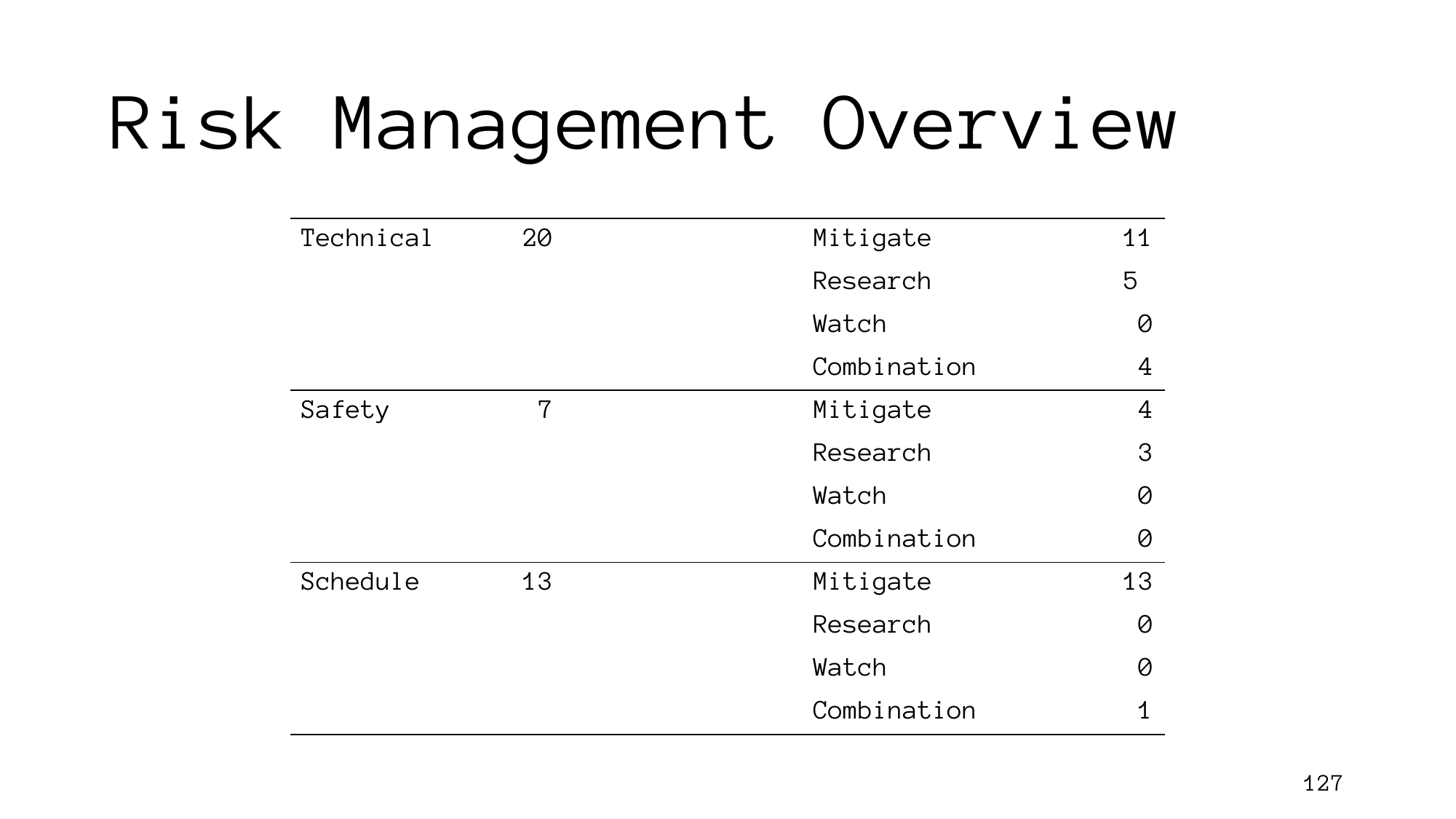

# Risk Management Overview
| Technical | 20 |  | Mitigate | 11 |
| --- | --- | --- | --- | --- |
|  |  |  | Research | 5 |
|  |  |  | Watch | 0 |
|  |  |  | Combination | 4 |
| Safety | 7 |  | Mitigate | 4 |
|  |  |  | Research | 3 |
|  |  |  | Watch | 0 |
|  |  |  | Combination | 0 |
| Schedule | 13 |  | Mitigate | 13 |
|  |  |  | Research | 0 |
|  |  |  | Watch | 0 |
|  |  |  | Combination | 1 |
127